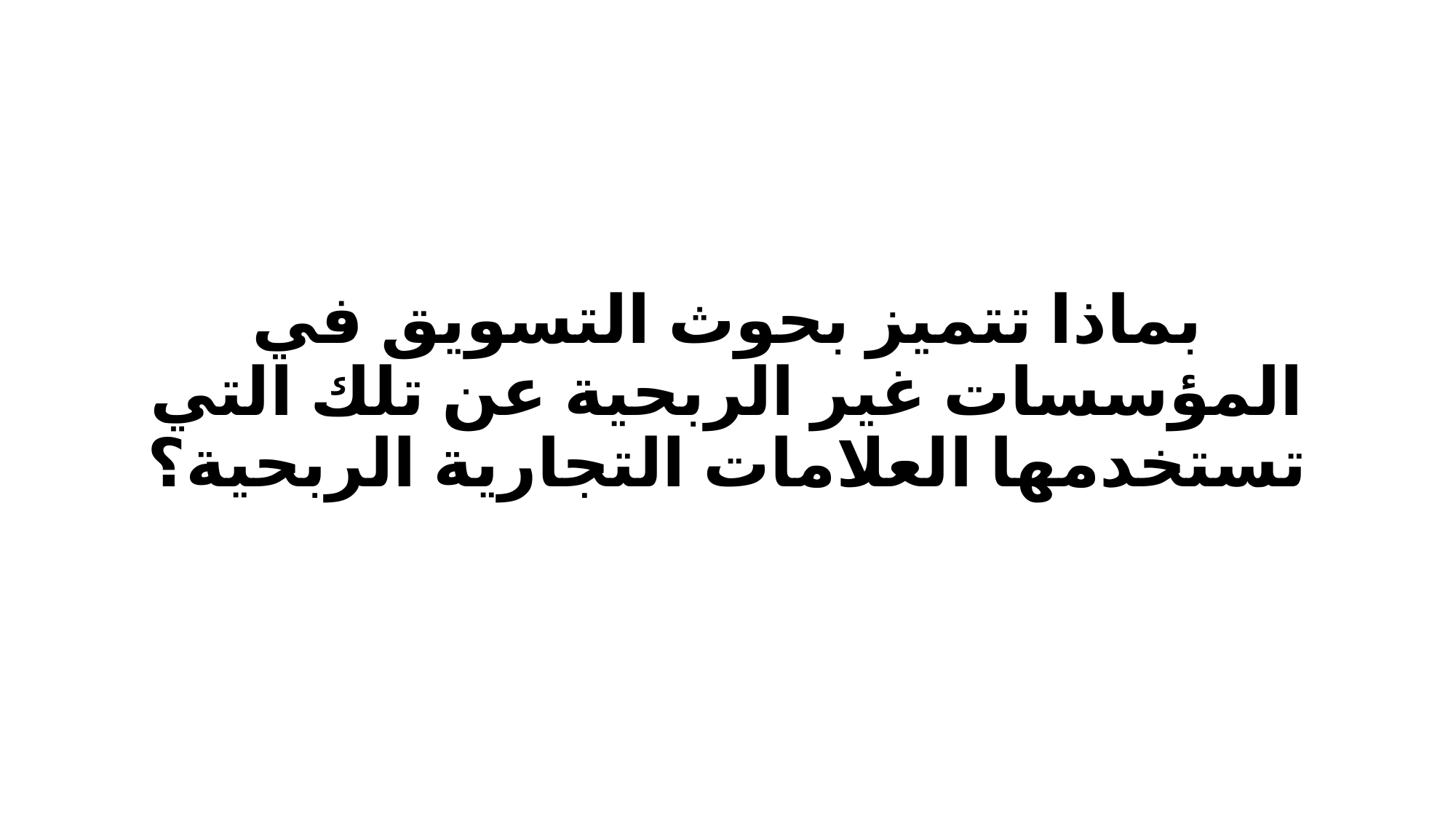

# بماذا تتميز بحوث التسويق في المؤسسات غير الربحية عن تلك التي تستخدمها العلامات التجارية الربحية؟